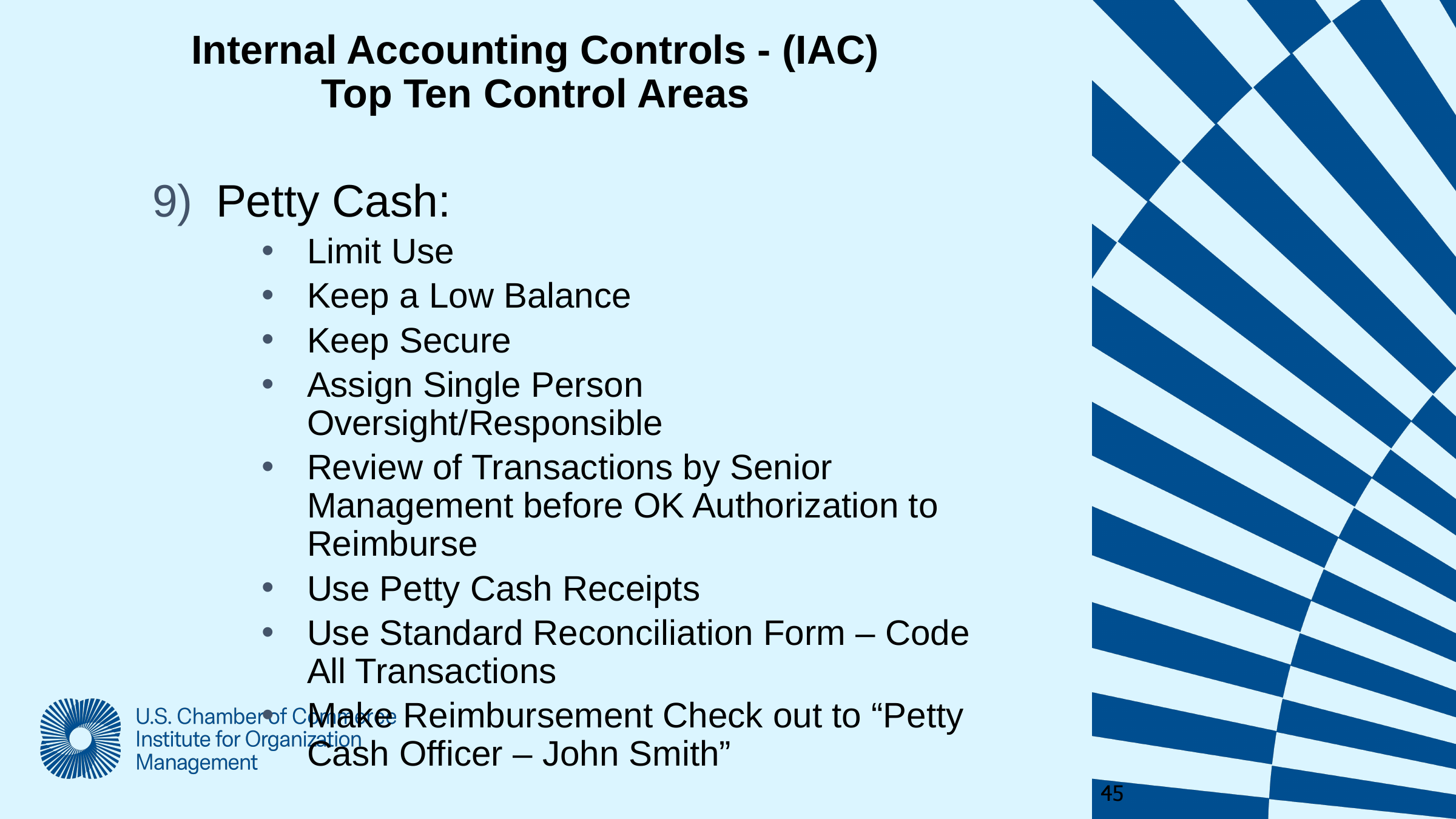

Internal Accounting Controls - (IAC)
Top Ten Control Areas

Petty Cash:
Limit Use
Keep a Low Balance
Keep Secure
Assign Single Person Oversight/Responsible
Review of Transactions by Senior Management before OK Authorization to Reimburse
Use Petty Cash Receipts
Use Standard Reconciliation Form – Code All Transactions
Make Reimbursement Check out to “Petty Cash Officer – John Smith”
45